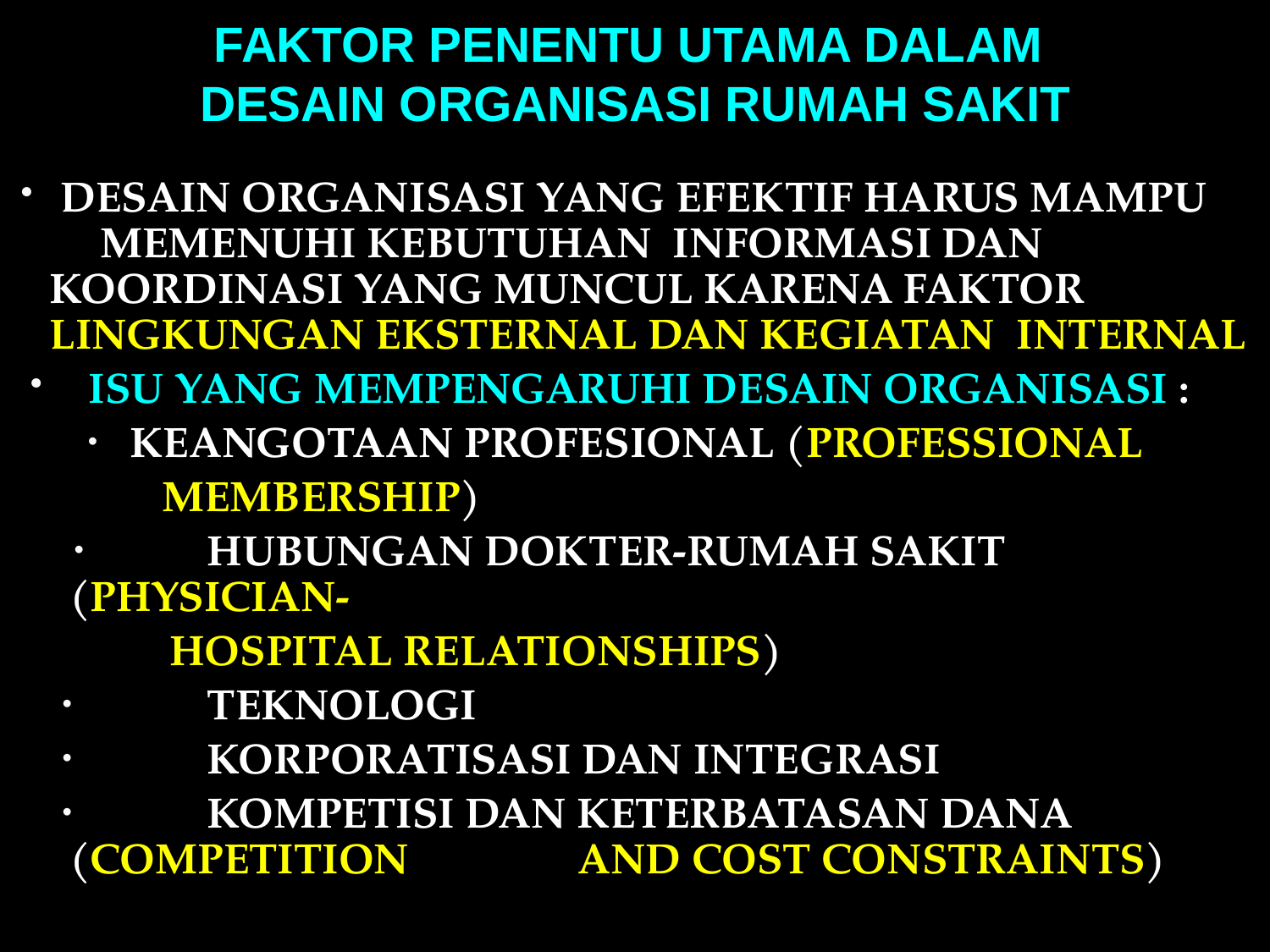

# FAKTOR PENENTU UTAMA DALAM DESAIN ORGANISASI RUMAH SAKIT
 DESAIN ORGANISASI YANG EFEKTIF HARUS MAMPU 	MEMENUHI KEBUTUHAN  INFORMASI DAN 	KOORDINASI YANG MUNCUL KARENA FAKTOR 	LINGKUNGAN EKSTERNAL DAN KEGIATAN  INTERNAL
ISU YANG MEMPENGARUHI DESAIN ORGANISASI :
	 KEANGOTAAN PROFESIONAL (PROFESSIONAL
       MEMBERSHIP)
	 HUBUNGAN DOKTER-RUMAH SAKIT (PHYSICIAN-
         HOSPITAL RELATIONSHIPS)
	 TEKNOLOGI
	 KORPORATISASI DAN INTEGRASI
	 KOMPETISI DAN KETERBATASAN DANA (COMPETITION     	AND COST CONSTRAINTS)